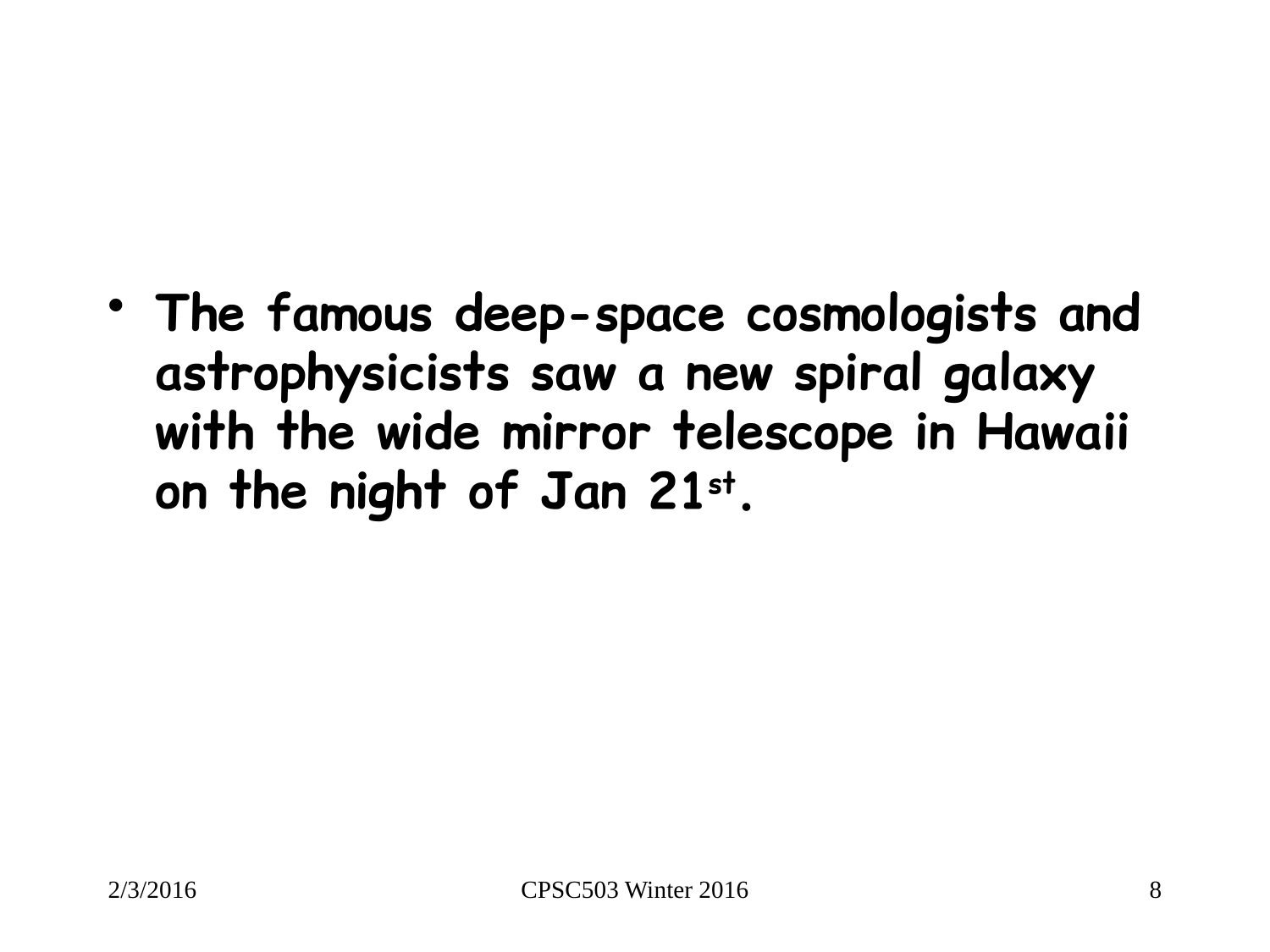

#
The famous deep-space cosmologists and astrophysicists saw a new spiral galaxy with the wide mirror telescope in Hawaii on the night of Jan 21st.
2/3/2016
CPSC503 Winter 2016
8